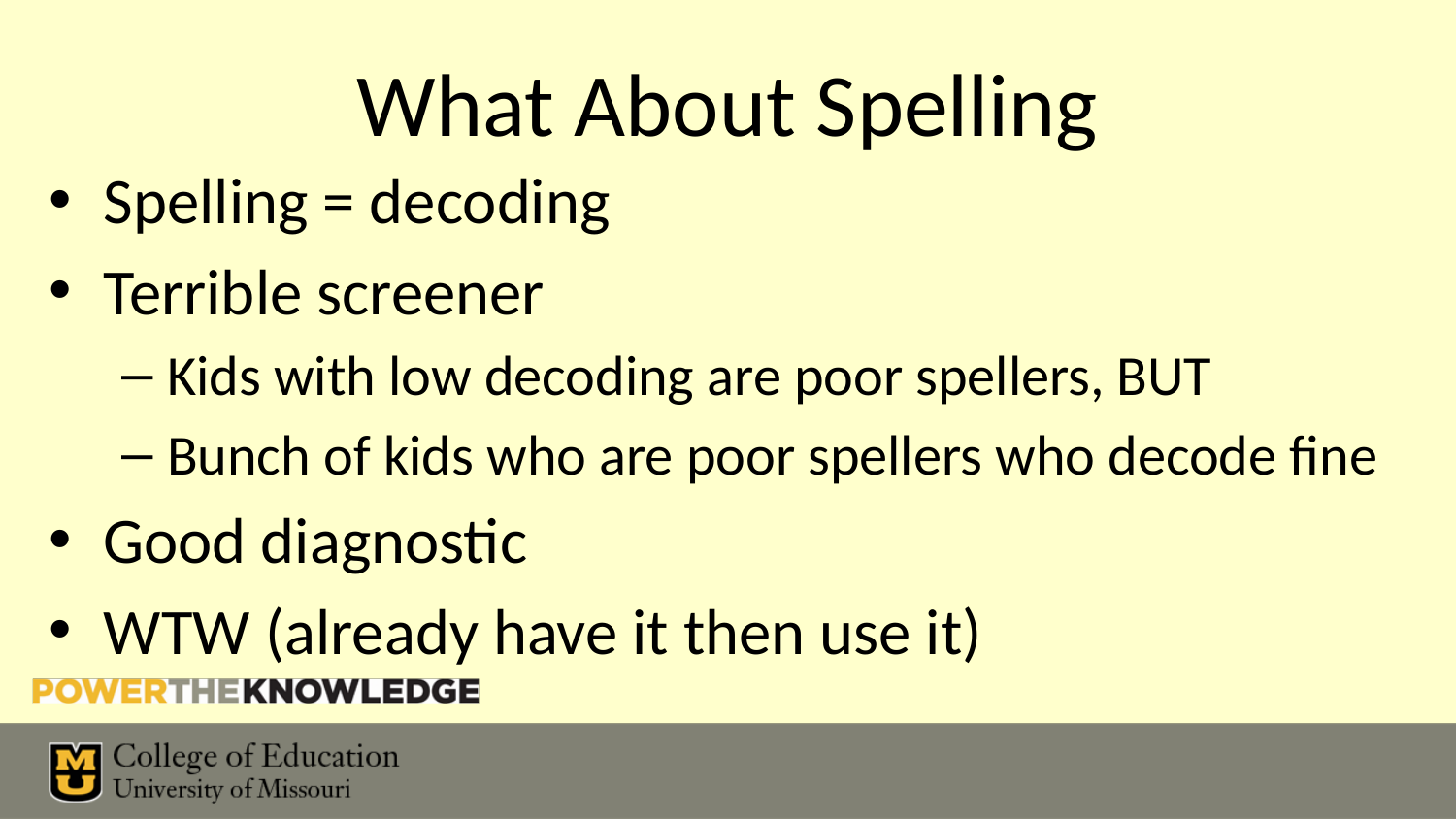

# What About Spelling
Spelling = decoding
Terrible screener
Kids with low decoding are poor spellers, BUT
Bunch of kids who are poor spellers who decode fine
Good diagnostic
WTW (already have it then use it)